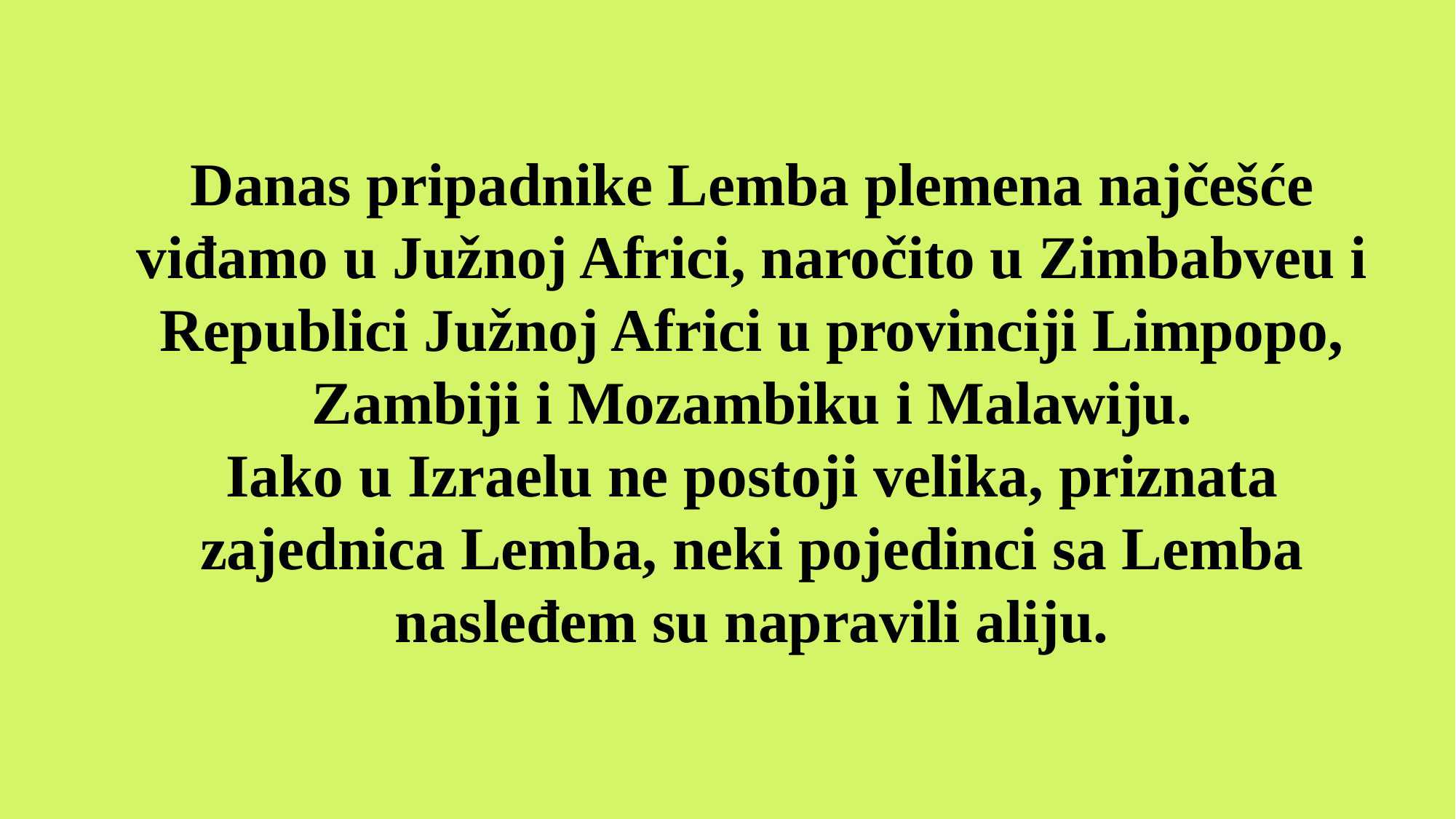

Danas pripadnike Lemba plemena najčešće viđamo u Južnoj Africi, naročito u Zimbabveu i Republici Južnoj Africi u provinciji Limpopo, Zambiji i Mozambiku i Malawiju.
Iako u Izraelu ne postoji velika, priznata zajednica Lemba, neki pojedinci sa Lemba nasleđem su napravili aliju.